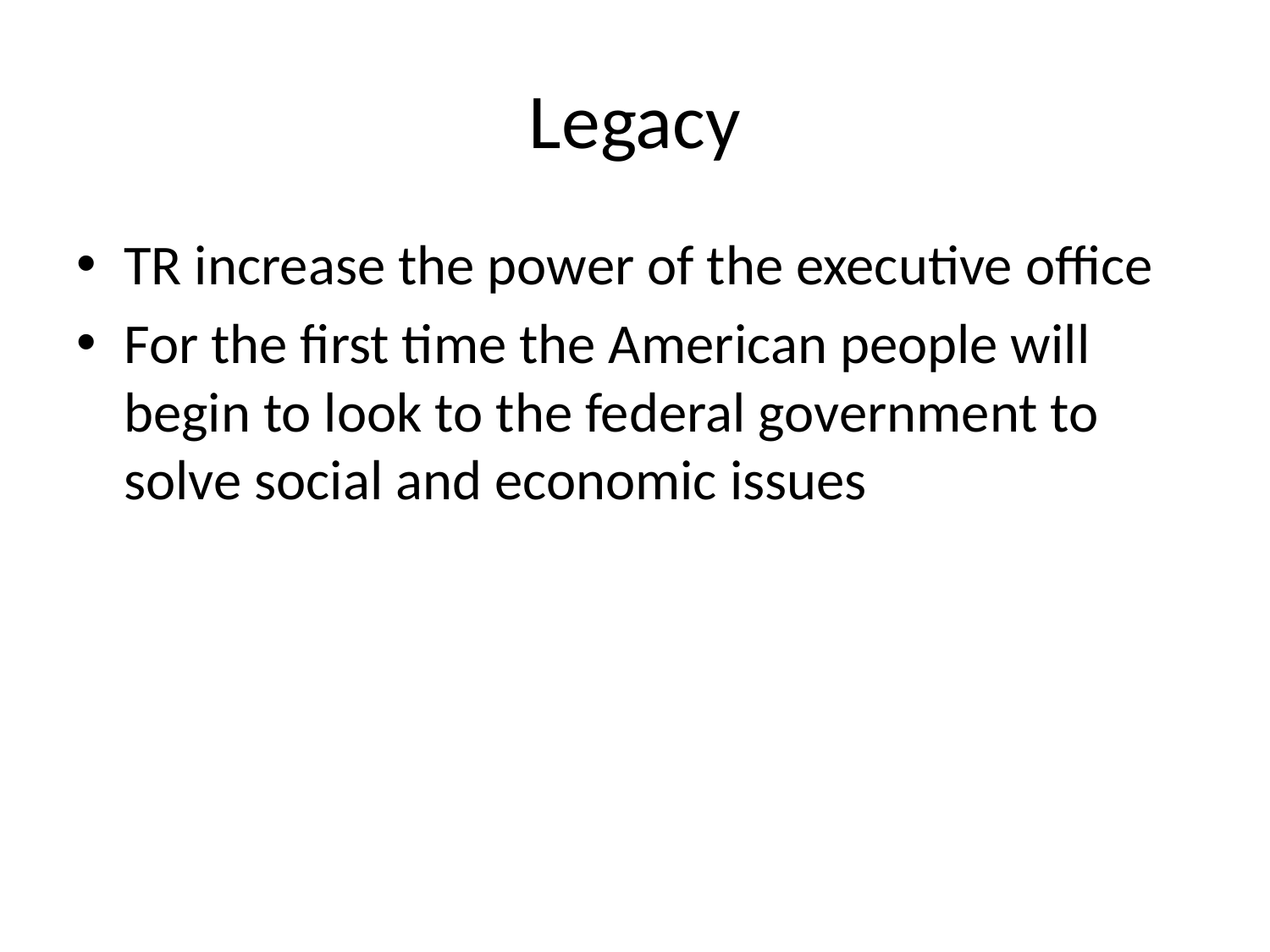

# Legacy
TR increase the power of the executive office
For the first time the American people will begin to look to the federal government to solve social and economic issues